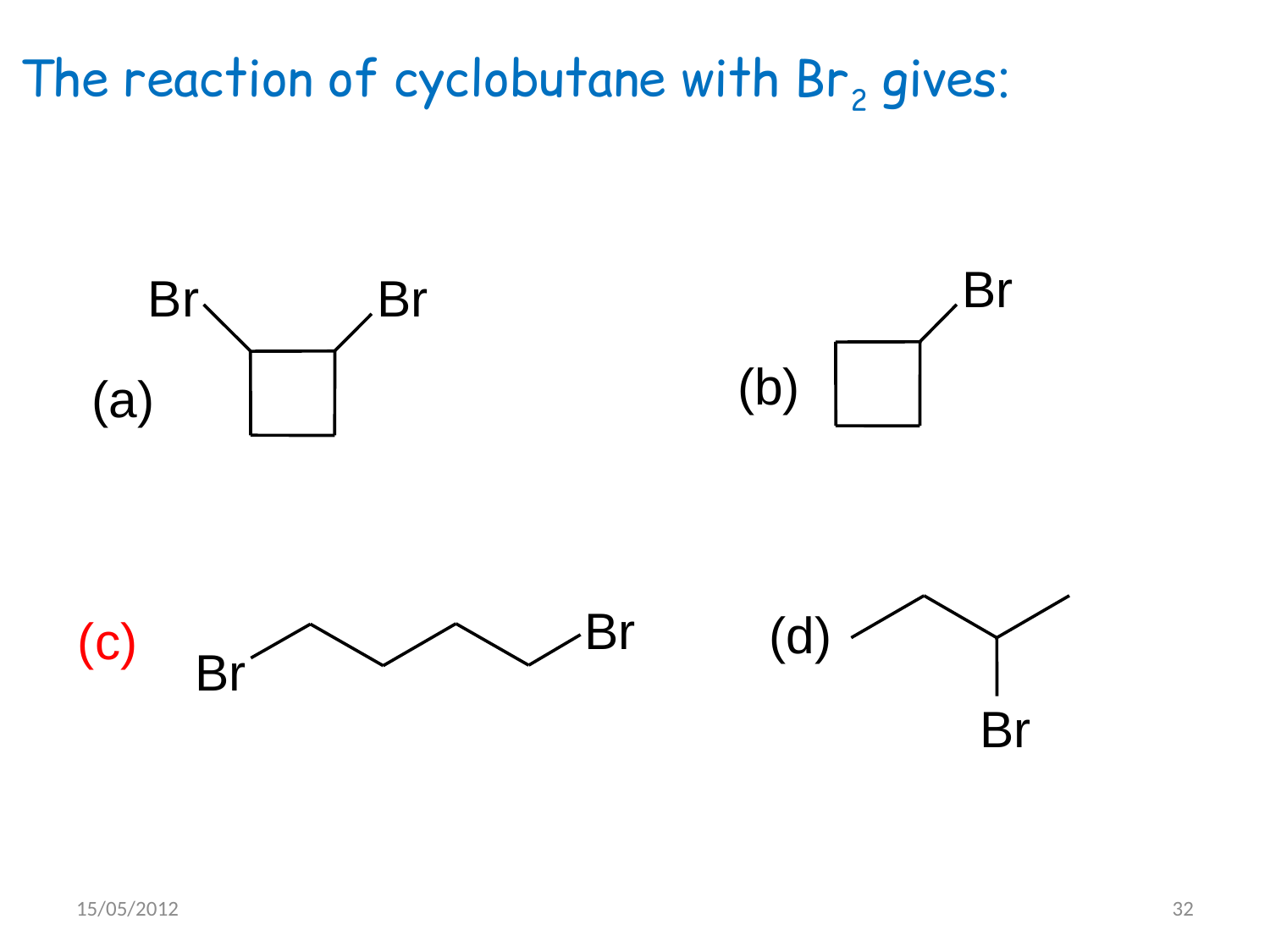

The reaction of cyclobutane with Br2 gives:

Br
Br
Br

(b)

(a)

Br

(d)
(c)

Br
Br
15/05/2012
32